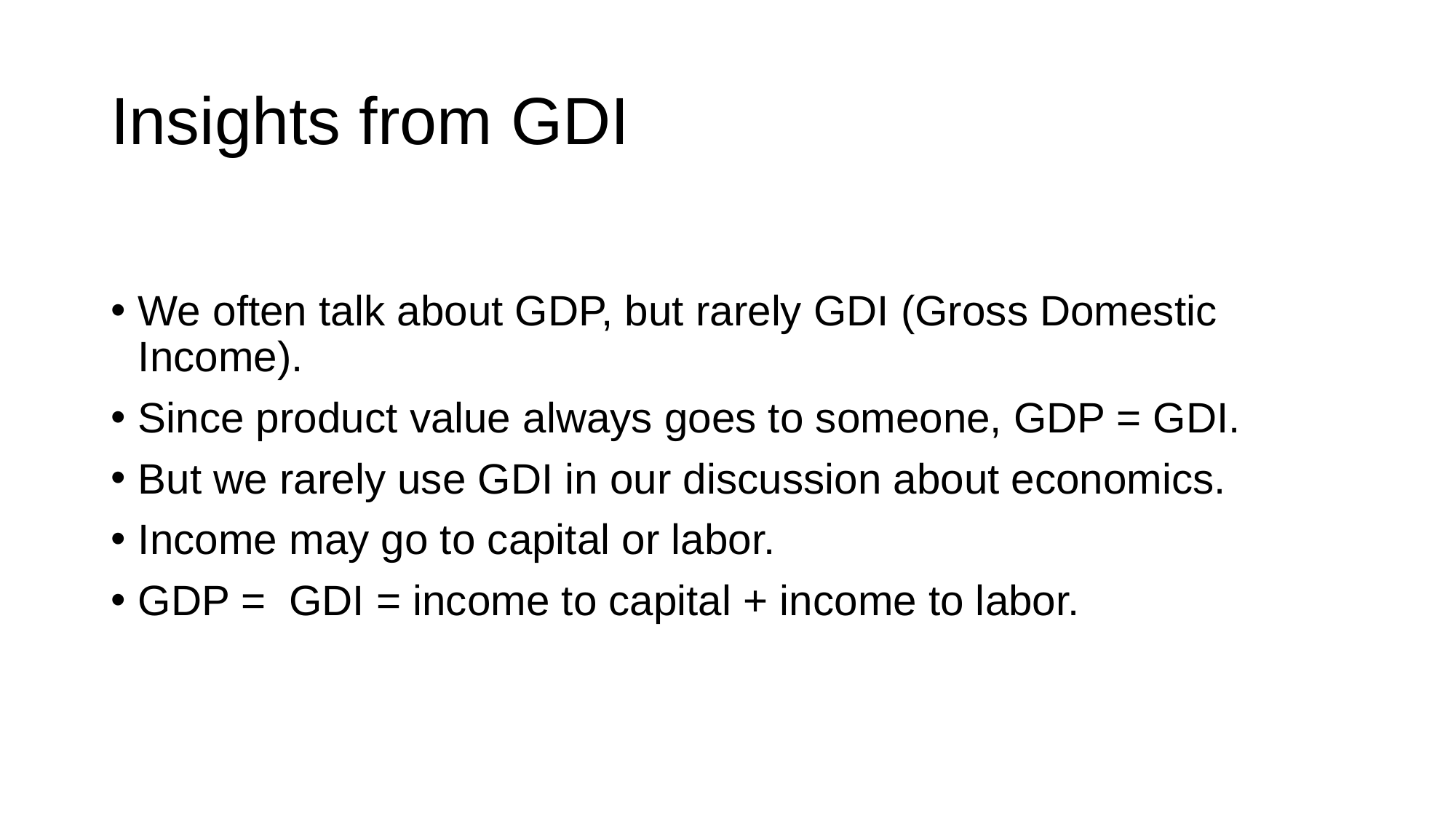

# Insights from GDI

We often talk about GDP, but rarely GDI (Gross Domestic Income).
Since product value always goes to someone, GDP = GDI.
But we rarely use GDI in our discussion about economics.
Income may go to capital or labor.
GDP =  GDI = income to capital + income to labor.